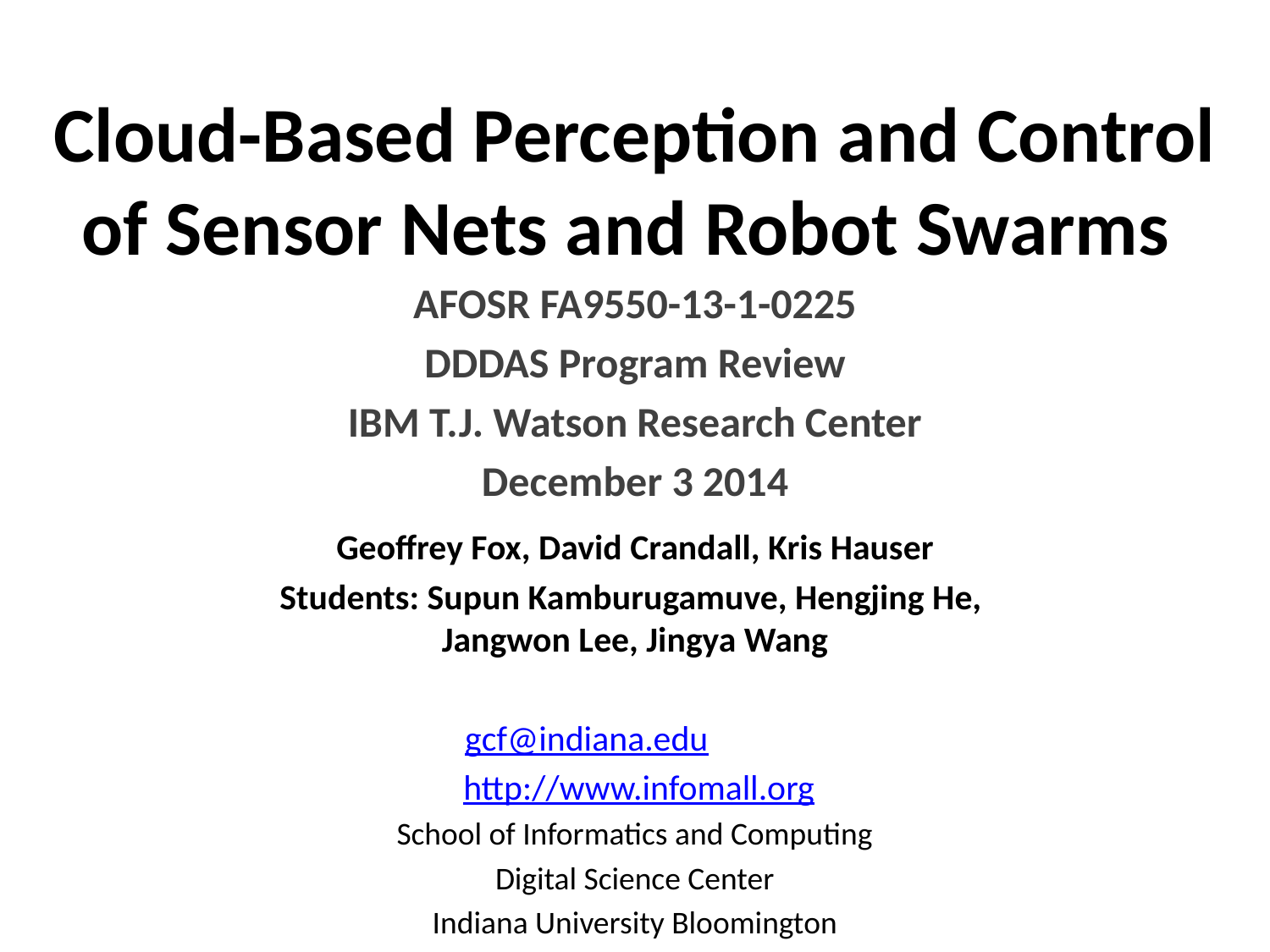

# Cloud-Based Perception and Control of Sensor Nets and Robot Swarms
AFOSR FA9550-13-1-0225
DDDAS Program Review
IBM T.J. Watson Research Center
December 3 2014
Geoffrey Fox, David Crandall, Kris Hauser
Students: Supun Kamburugamuve, Hengjing He,
Jangwon Lee, Jingya Wang

gcf@indiana.edu
 http://www.infomall.org
School of Informatics and Computing
Digital Science Center
Indiana University Bloomington